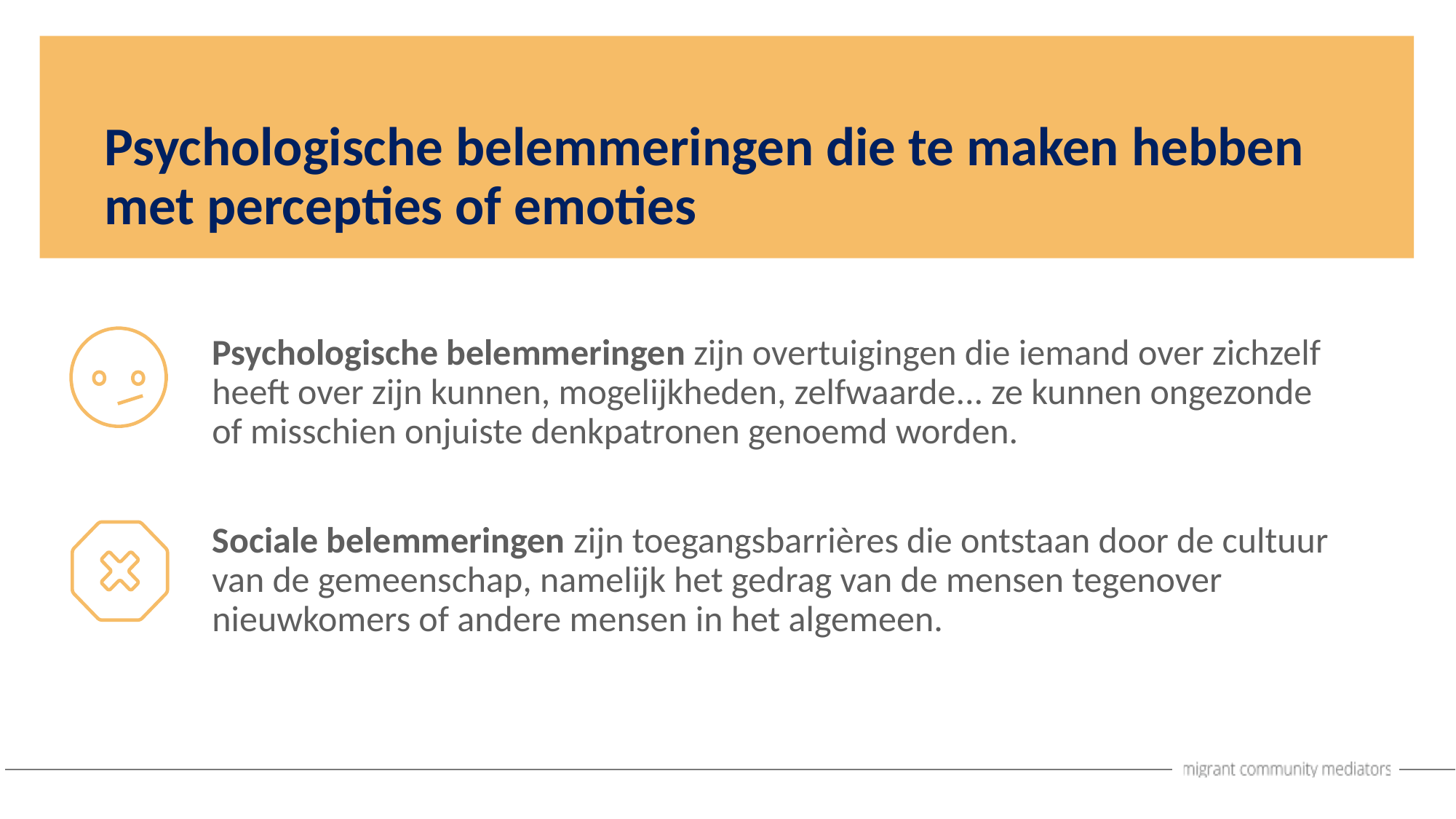

Psychologische belemmeringen die te maken hebben met percepties of emoties

Psychologische belemmeringen zijn overtuigingen die iemand over zichzelf heeft over zijn kunnen, mogelijkheden, zelfwaarde... ze kunnen ongezonde of misschien onjuiste denkpatronen genoemd worden.

Sociale belemmeringen zijn toegangsbarrières die ontstaan door de cultuur van de gemeenschap, namelijk het gedrag van de mensen tegenover nieuwkomers of andere mensen in het algemeen.